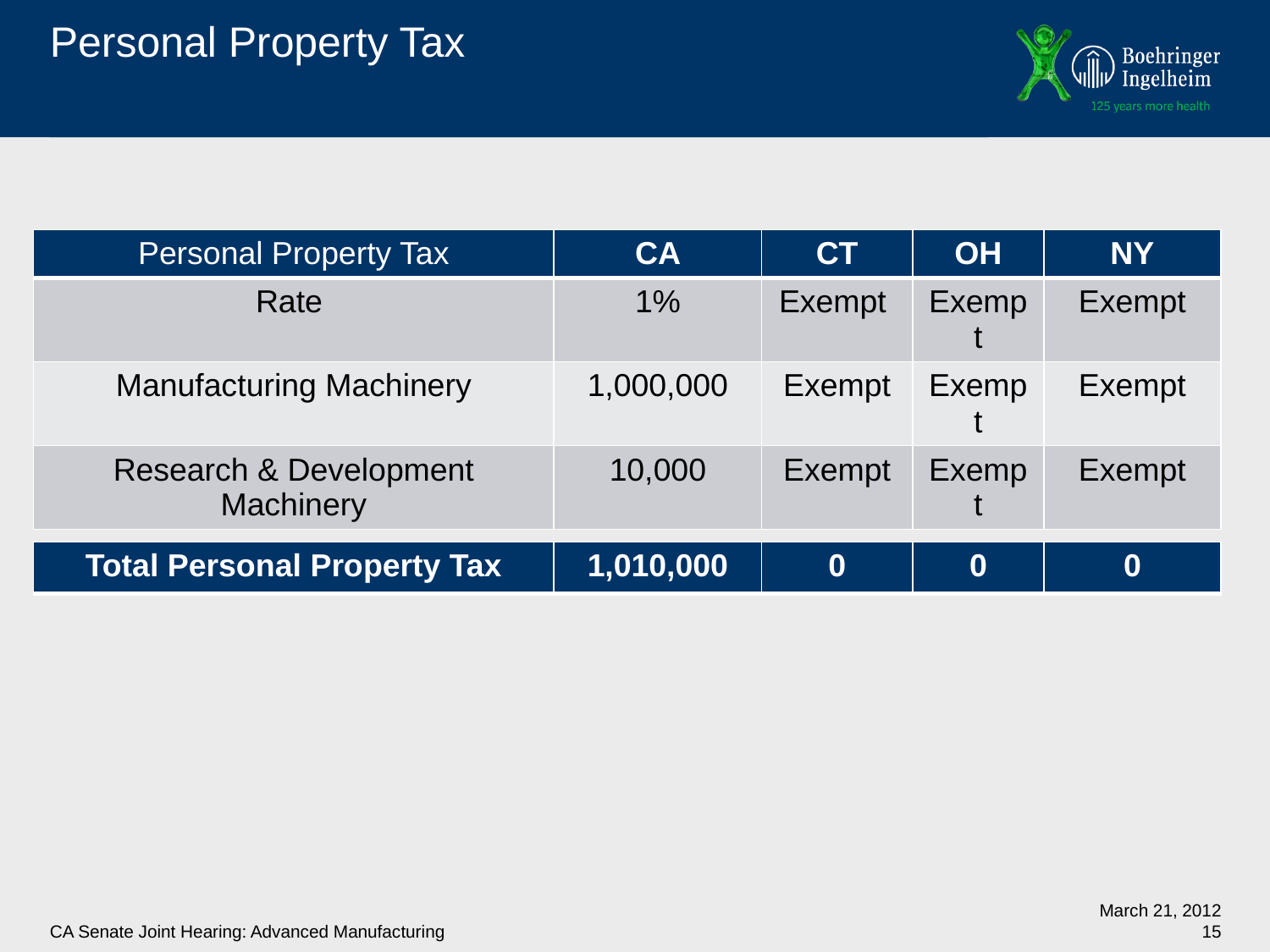

# Personal Property Tax

| Personal Property Tax | CA | CT | OH | NY |
| --- | --- | --- | --- | --- |
| Rate | 1% | Exempt | Exempt | Exempt |
| Manufacturing Machinery | 1,000,000 | Exempt | Exempt | Exempt |
| Research & Development Machinery | 10,000 | Exempt | Exempt | Exempt |
| Total Personal Property Tax | 1,010,000 | 0 | 0 | 0 |
| --- | --- | --- | --- | --- |
CA Senate Joint Hearing: Advanced Manufacturing
March 21, 2012
15